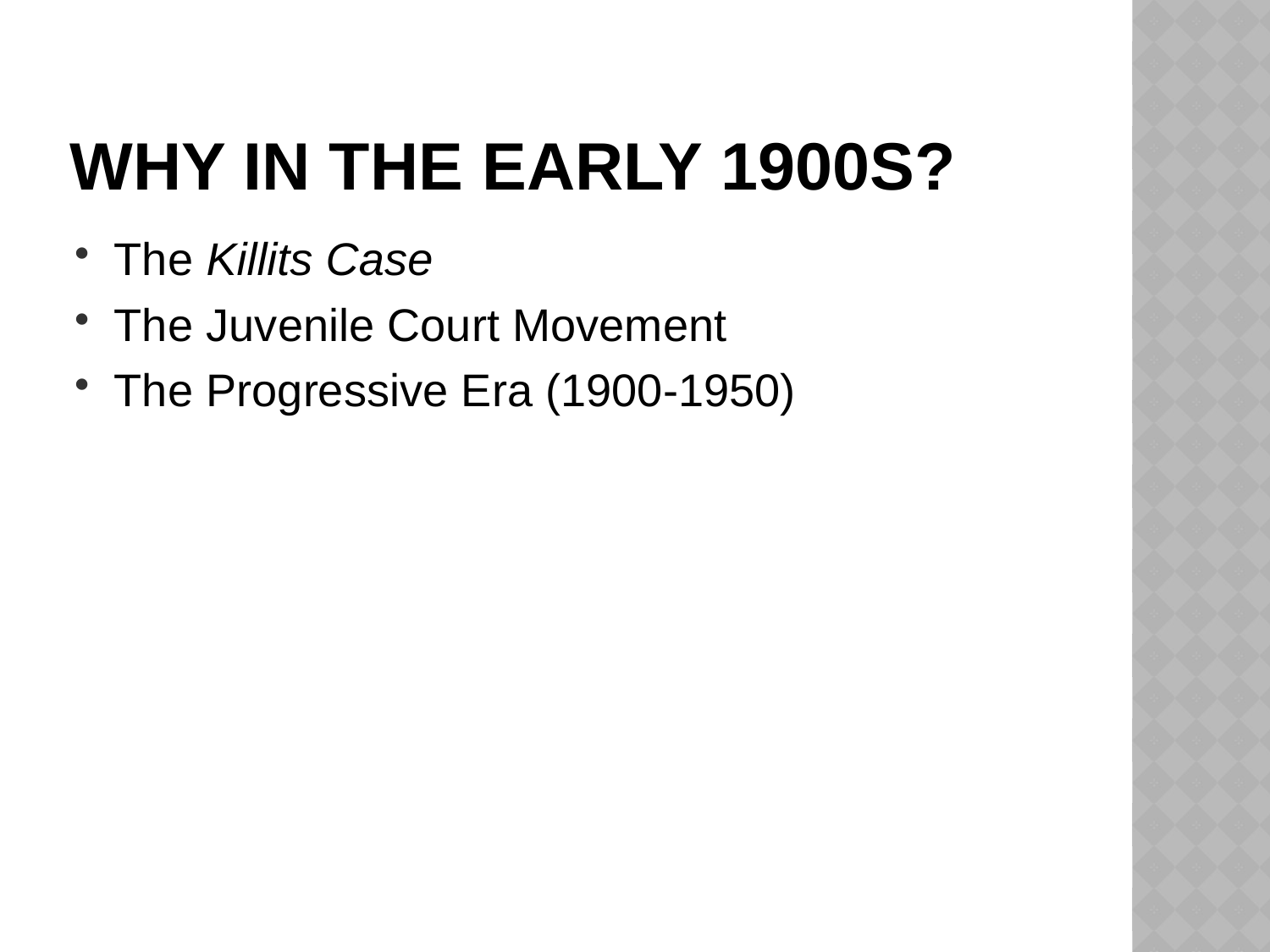

# Why in the early 1900s?
The Killits Case
The Juvenile Court Movement
The Progressive Era (1900-1950)